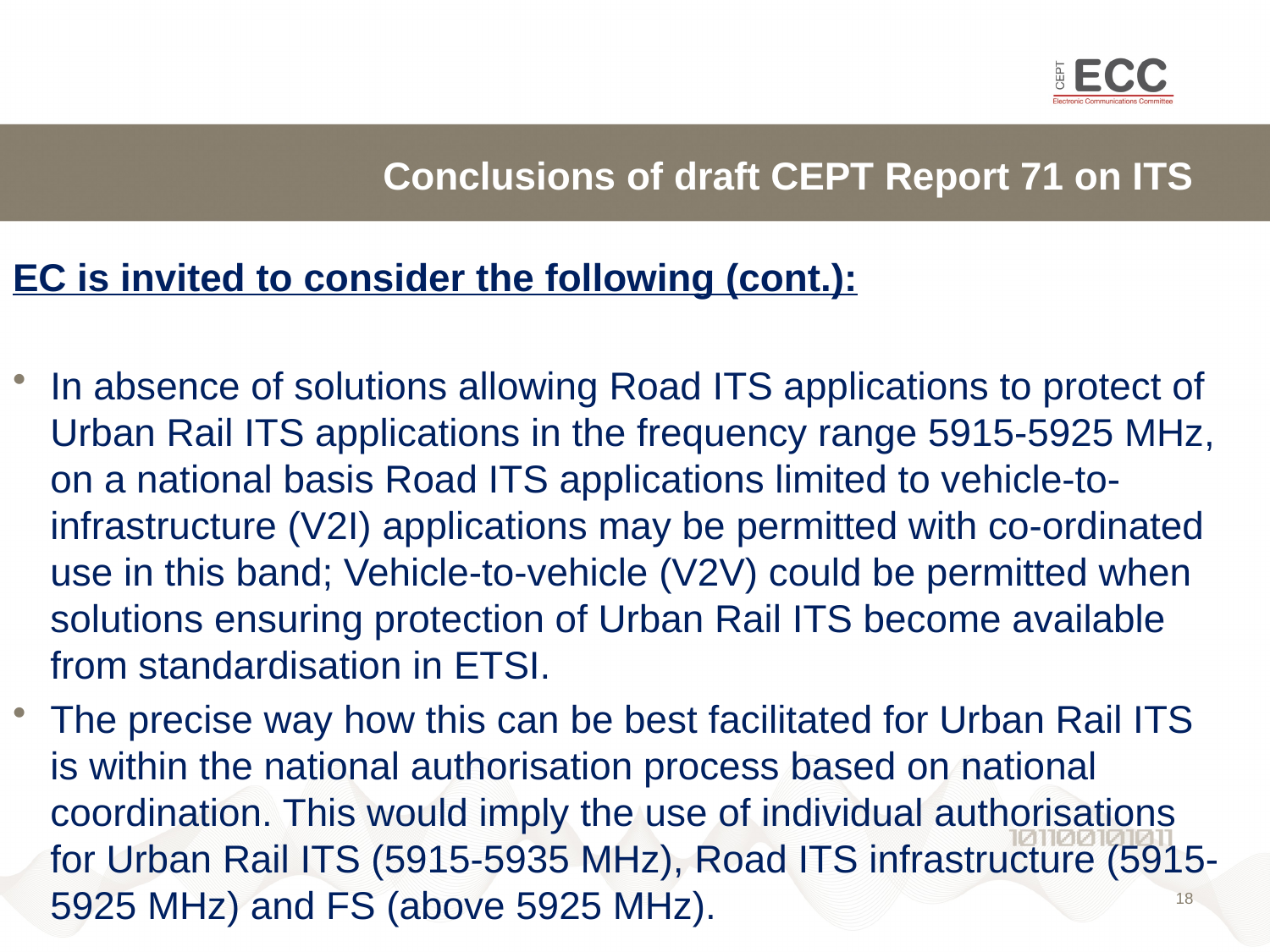

# Conclusions of draft CEPT Report 71 on ITS
EC is invited to consider the following (cont.):

In absence of solutions allowing Road ITS applications to protect of Urban Rail ITS applications in the frequency range 5915-5925 MHz, on a national basis Road ITS applications limited to vehicle-to-infrastructure (V2I) applications may be permitted with co-ordinated use in this band; Vehicle-to-vehicle (V2V) could be permitted when solutions ensuring protection of Urban Rail ITS become available from standardisation in ETSI.
The precise way how this can be best facilitated for Urban Rail ITS is within the national authorisation process based on national coordination. This would imply the use of individual authorisations for Urban Rail ITS (5915-5935 MHz), Road ITS infrastructure (5915-5925 MHz) and FS (above 5925 MHz).

18